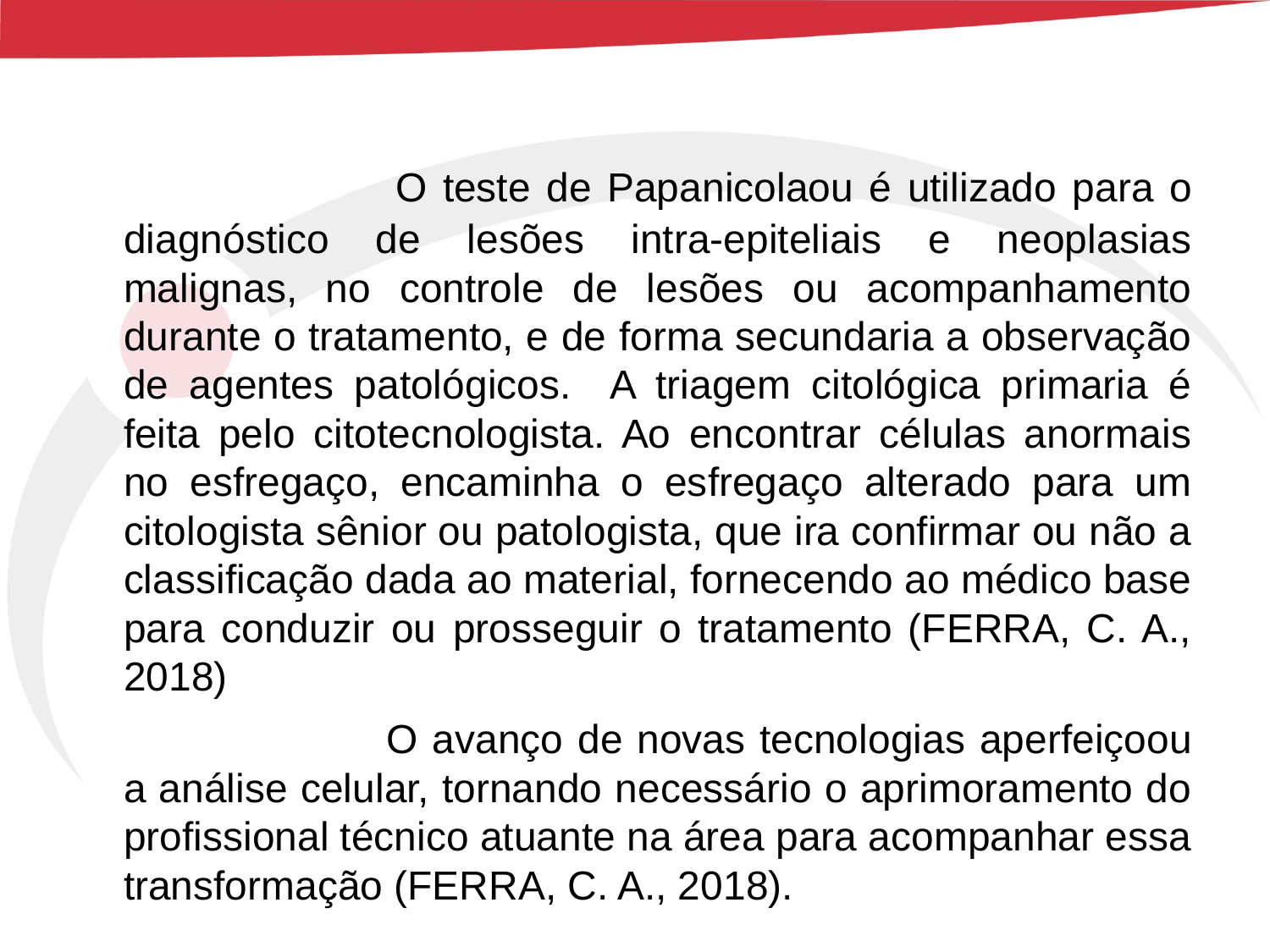

O teste de Papanicolaou é utilizado para o diagnóstico de lesões intra-epiteliais e neoplasias malignas, no controle de lesões ou acompanhamento durante o tratamento, e de forma secundaria a observação de agentes patológicos.  A triagem citológica primaria é feita pelo citotecnologista. Ao encontrar células anormais no esfregaço, encaminha o esfregaço alterado para um citologista sênior ou patologista, que ira confirmar ou não a classificação dada ao material, fornecendo ao médico base para conduzir ou prosseguir o tratamento (FERRA, C. A., 2018)
   			O avanço de novas tecnologias aperfeiçoou a análise celular, tornando necessário o aprimoramento do profissional técnico atuante na área para acompanhar essa transformação (FERRA, C. A., 2018).